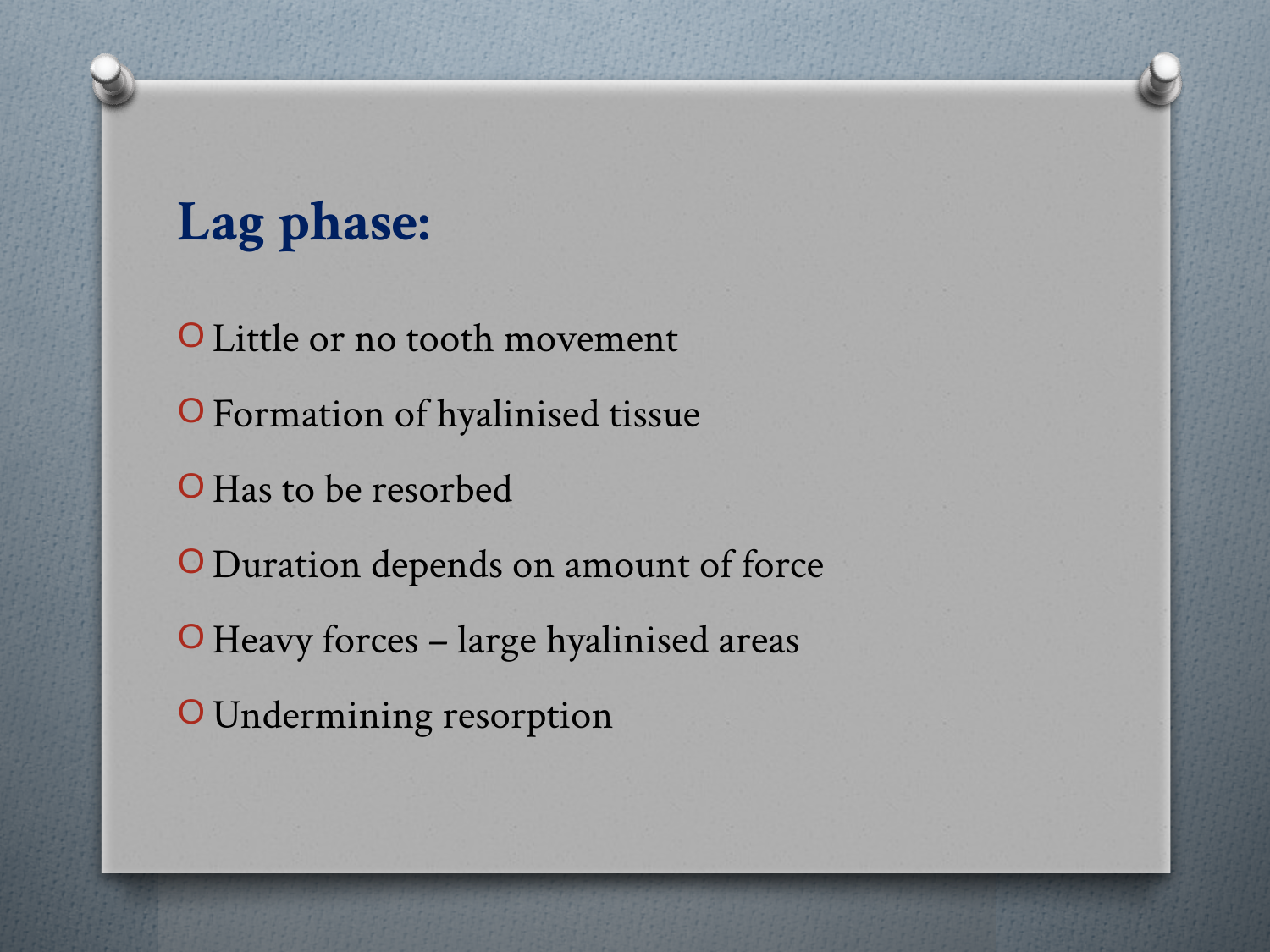

Lag phase:

Little or no tooth movement
Formation of hyalinised tissue
Has to be resorbed
Duration depends on amount of force
Heavy forces – large hyalinised areas
Undermining resorption